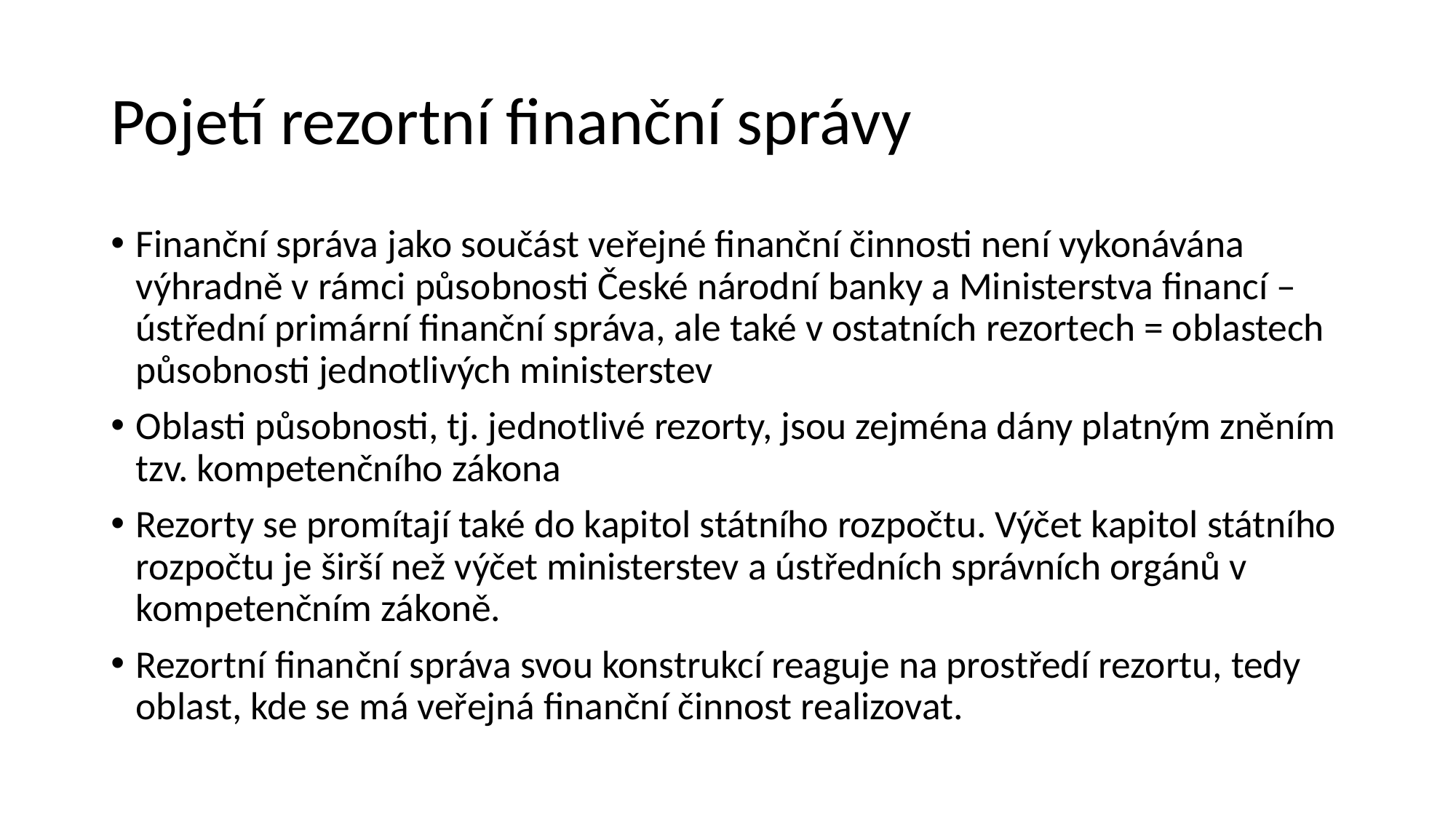

# Pojetí rezortní finanční správy
Finanční správa jako součást veřejné finanční činnosti není vykonávána výhradně v rámci působnosti České národní banky a Ministerstva financí – ústřední primární finanční správa, ale také v ostatních rezortech = oblastech působnosti jednotlivých ministerstev
Oblasti působnosti, tj. jednotlivé rezorty, jsou zejména dány platným zněním tzv. kompetenčního zákona
Rezorty se promítají také do kapitol státního rozpočtu. Výčet kapitol státního rozpočtu je širší než výčet ministerstev a ústředních správních orgánů v kompetenčním zákoně.
Rezortní finanční správa svou konstrukcí reaguje na prostředí rezortu, tedy oblast, kde se má veřejná finanční činnost realizovat.